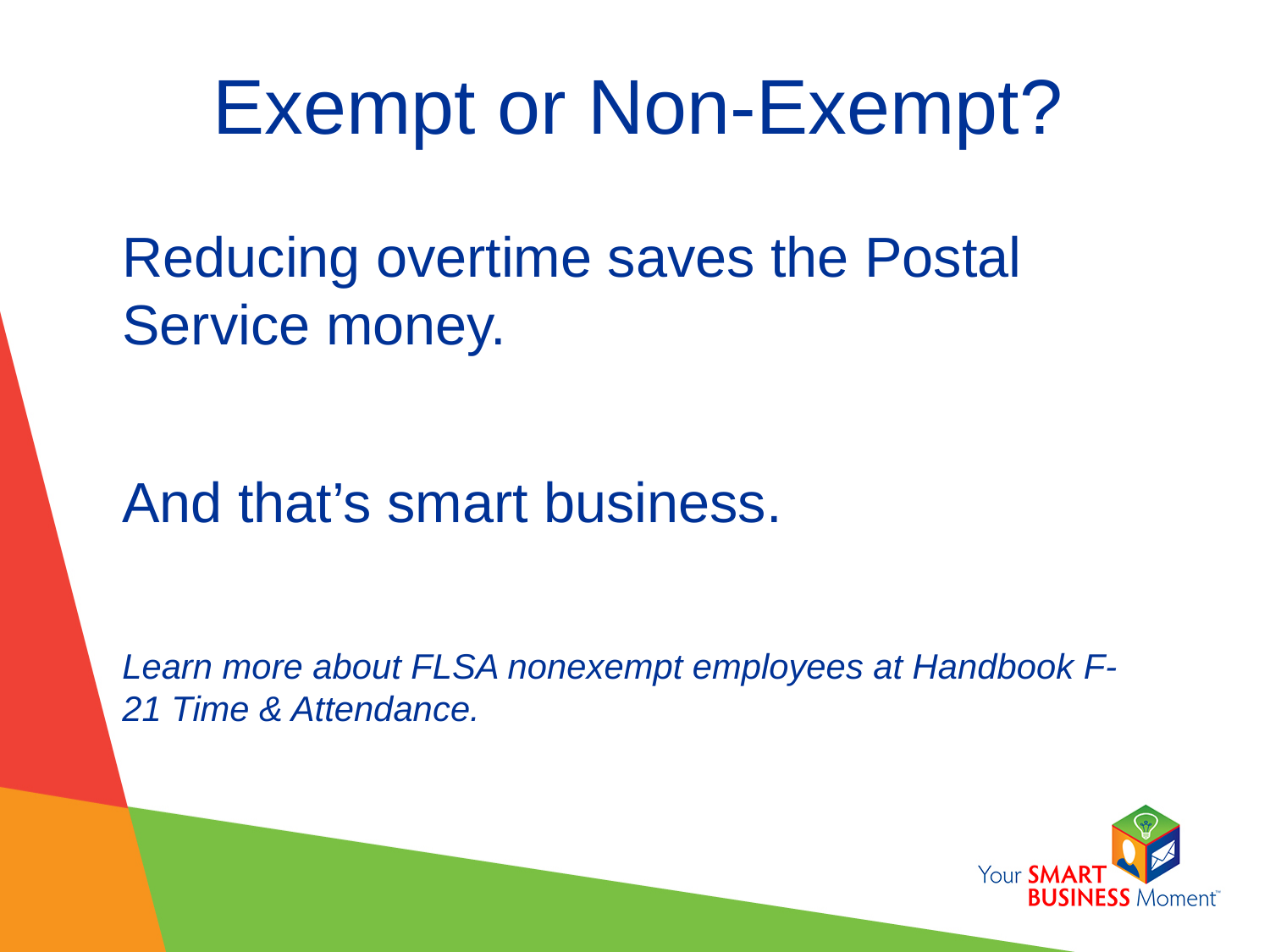

# Exempt or Non-Exempt?

Reducing overtime saves the Postal Service money.

And that’s smart business.

Learn more about FLSA nonexempt employees at Handbook F-21 Time & Attendance.